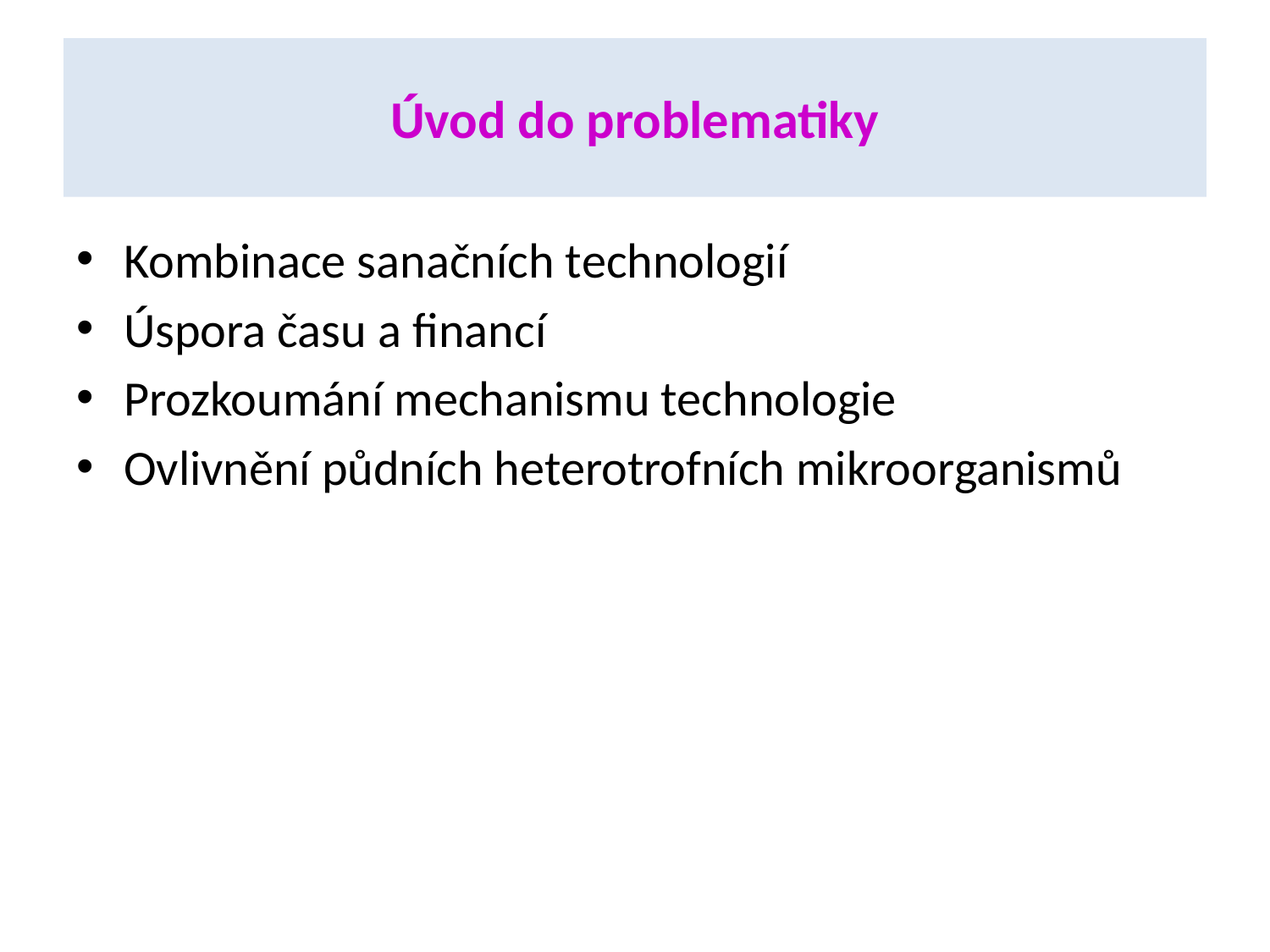

# Úvod do problematiky
Kombinace sanačních technologií
Úspora času a financí
Prozkoumání mechanismu technologie
Ovlivnění půdních heterotrofních mikroorganismů